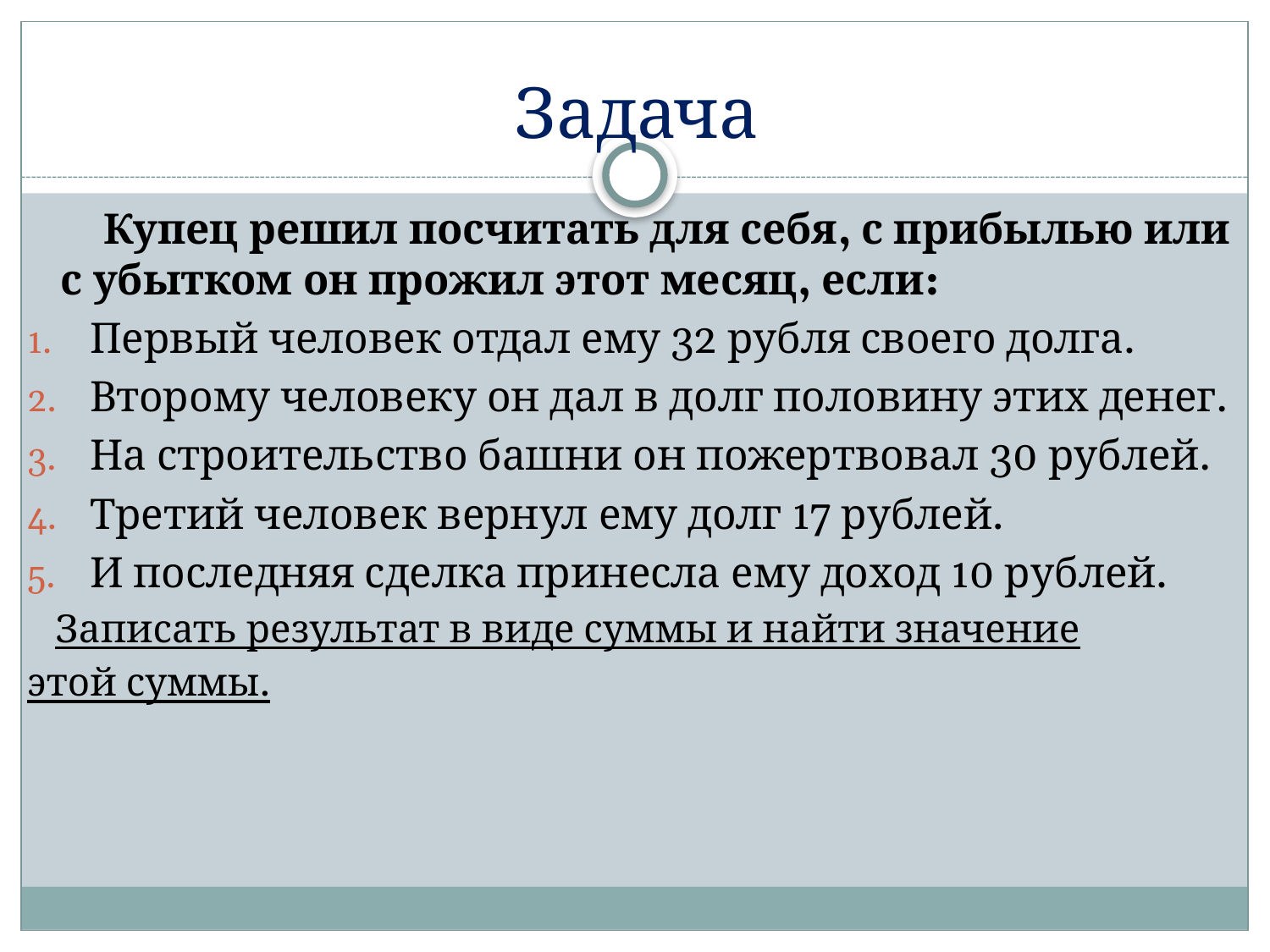

# Задача
Купец решил посчитать для себя, с прибылью или с убытком он прожил этот месяц, если:
Первый человек отдал ему 32 рубля своего долга.
Второму человеку он дал в долг половину этих денег.
На строительство башни он пожертвовал 30 рублей.
Третий человек вернул ему долг 17 рублей.
И последняя сделка принесла ему доход 10 рублей.
   Записать результат в виде суммы и найти значение
этой суммы.